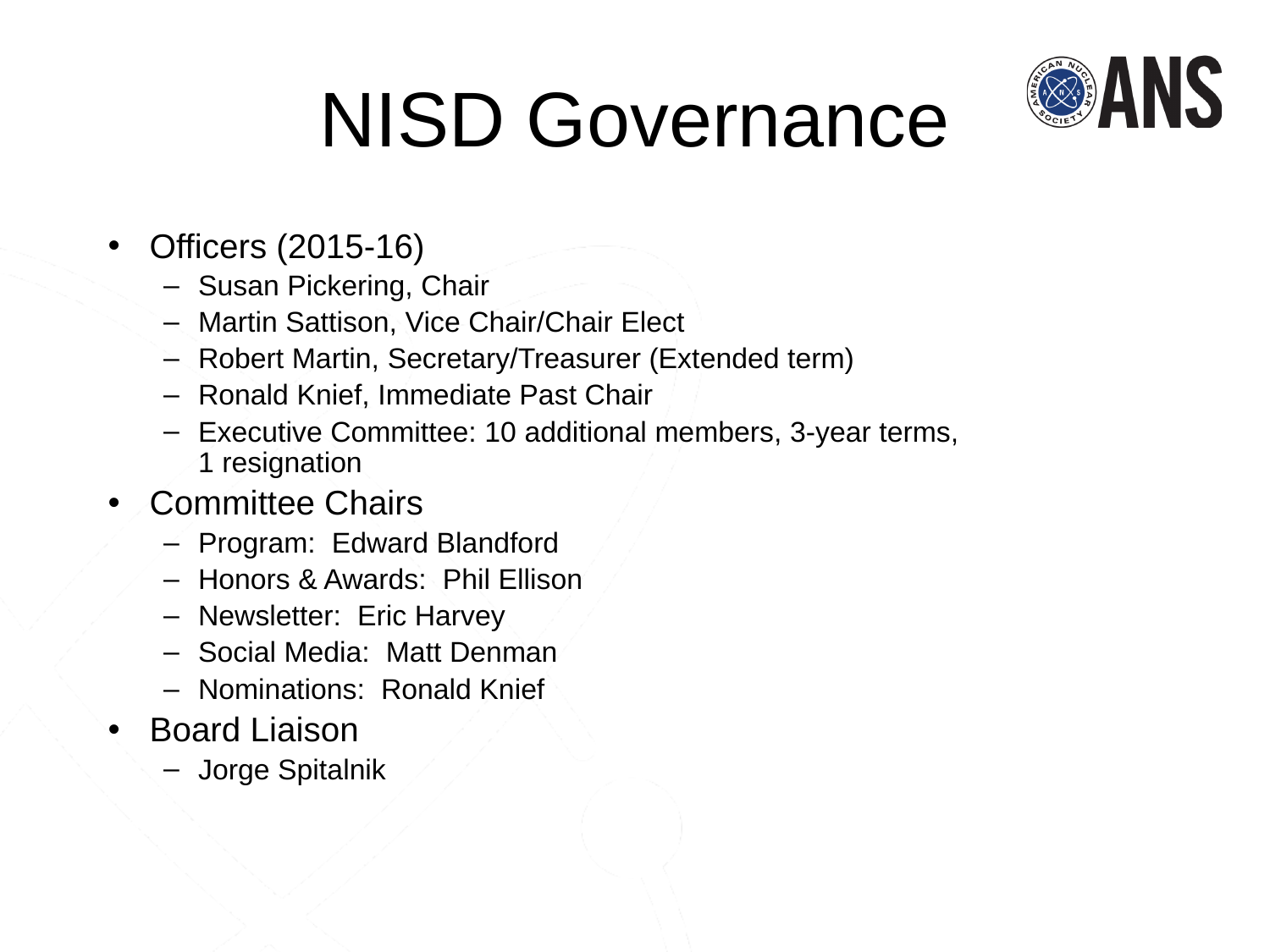

NISD Governance
Officers (2015-16)
Susan Pickering, Chair
Martin Sattison, Vice Chair/Chair Elect
Robert Martin, Secretary/Treasurer (Extended term)
Ronald Knief, Immediate Past Chair
Executive Committee: 10 additional members, 3-year terms, 	   			     1 resignation
Committee Chairs
Program:  Edward Blandford
Honors & Awards:  Phil Ellison
Newsletter:  Eric Harvey
Social Media:  Matt Denman
Nominations:  Ronald Knief
Board Liaison
Jorge Spitalnik